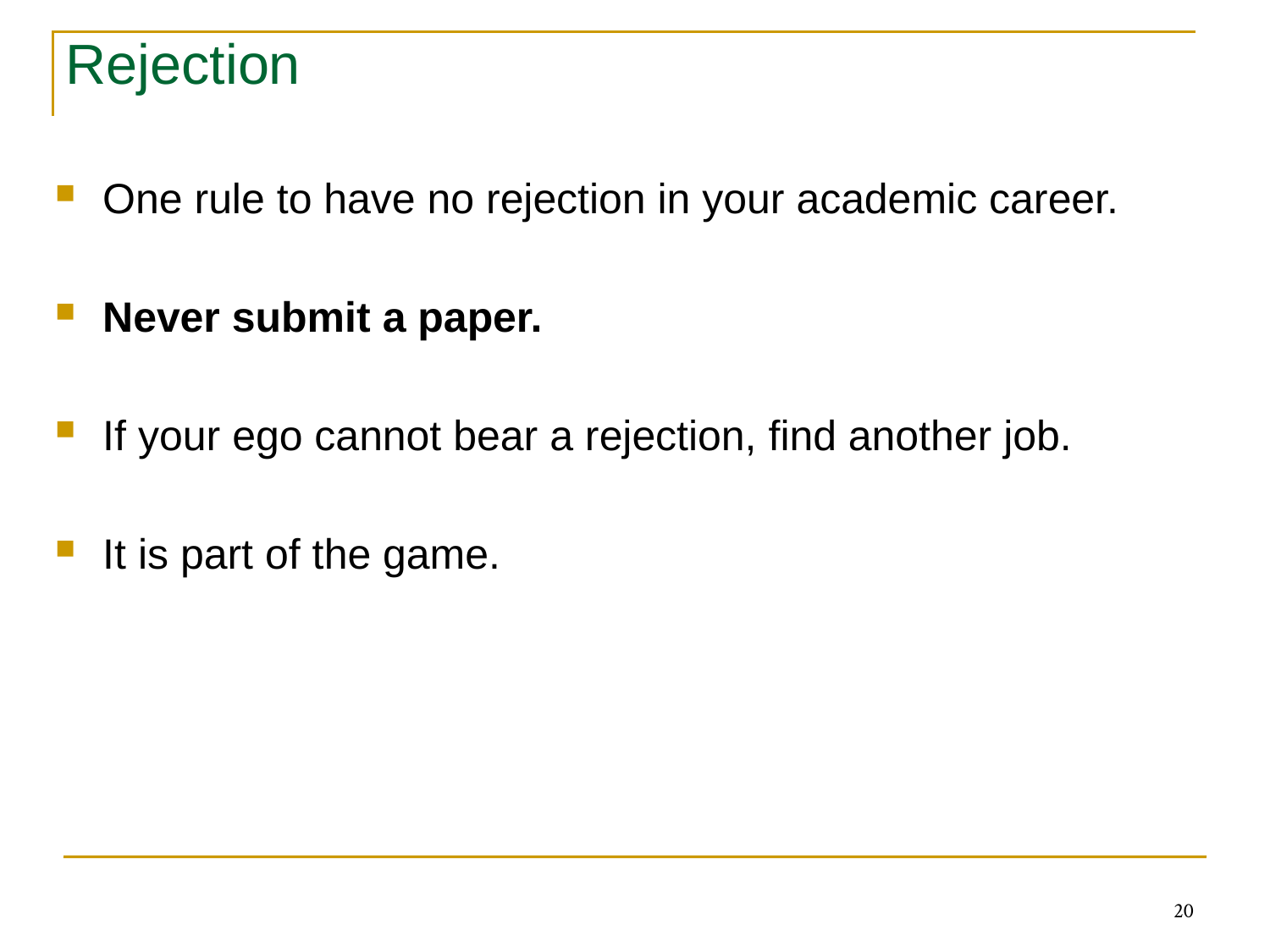

Rejection

One rule to have no rejection in your academic career.

Never submit a paper.

If your ego cannot bear a rejection, find another job.

It is part of the game.
20